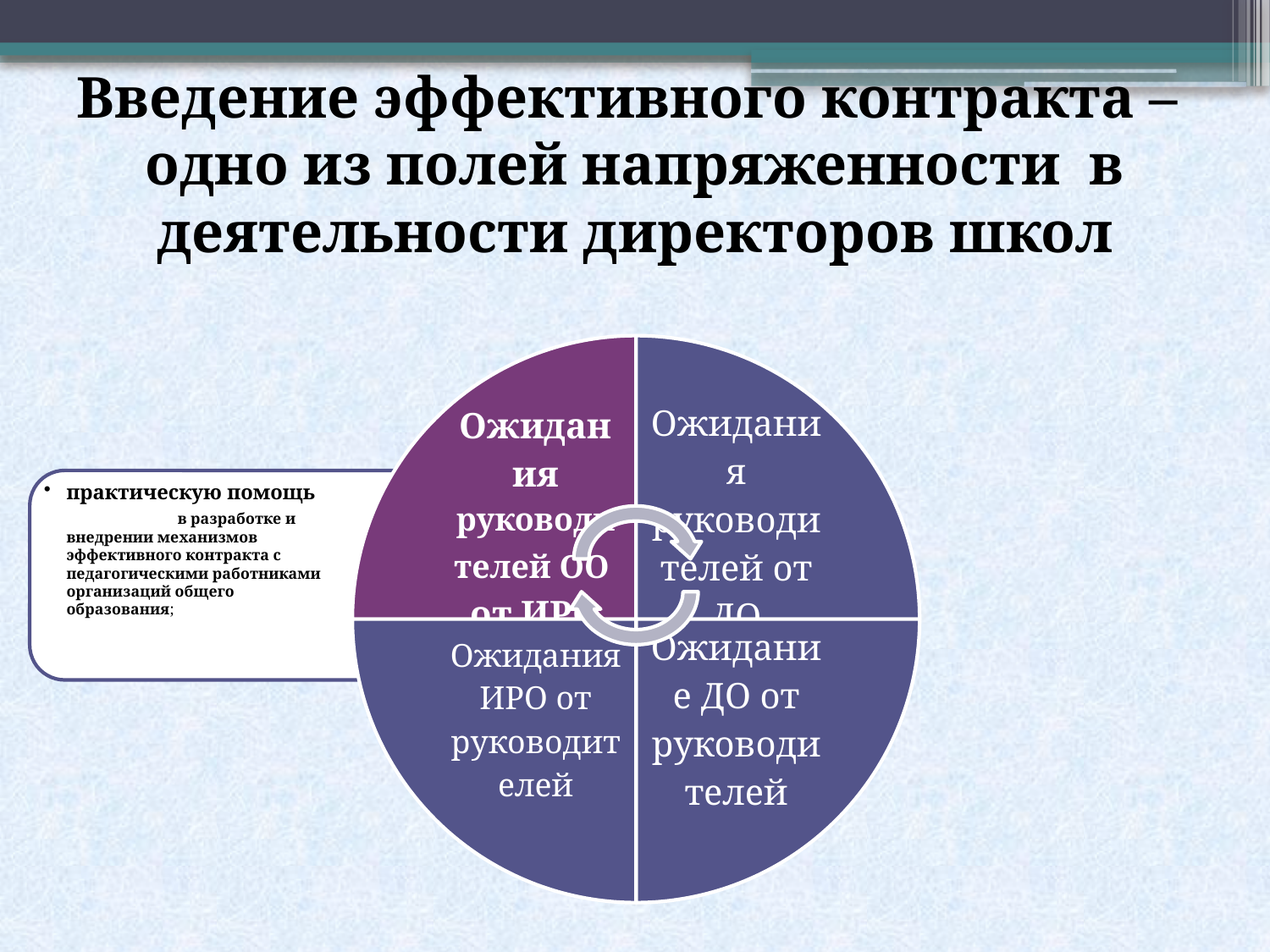

# Введение эффективного контракта – одно из полей напряженности  в деятельности директоров школ
практическую помощь                          в разработке и внедрении механизмов эффективного контракта с педагогическими работниками организаций общего образования;